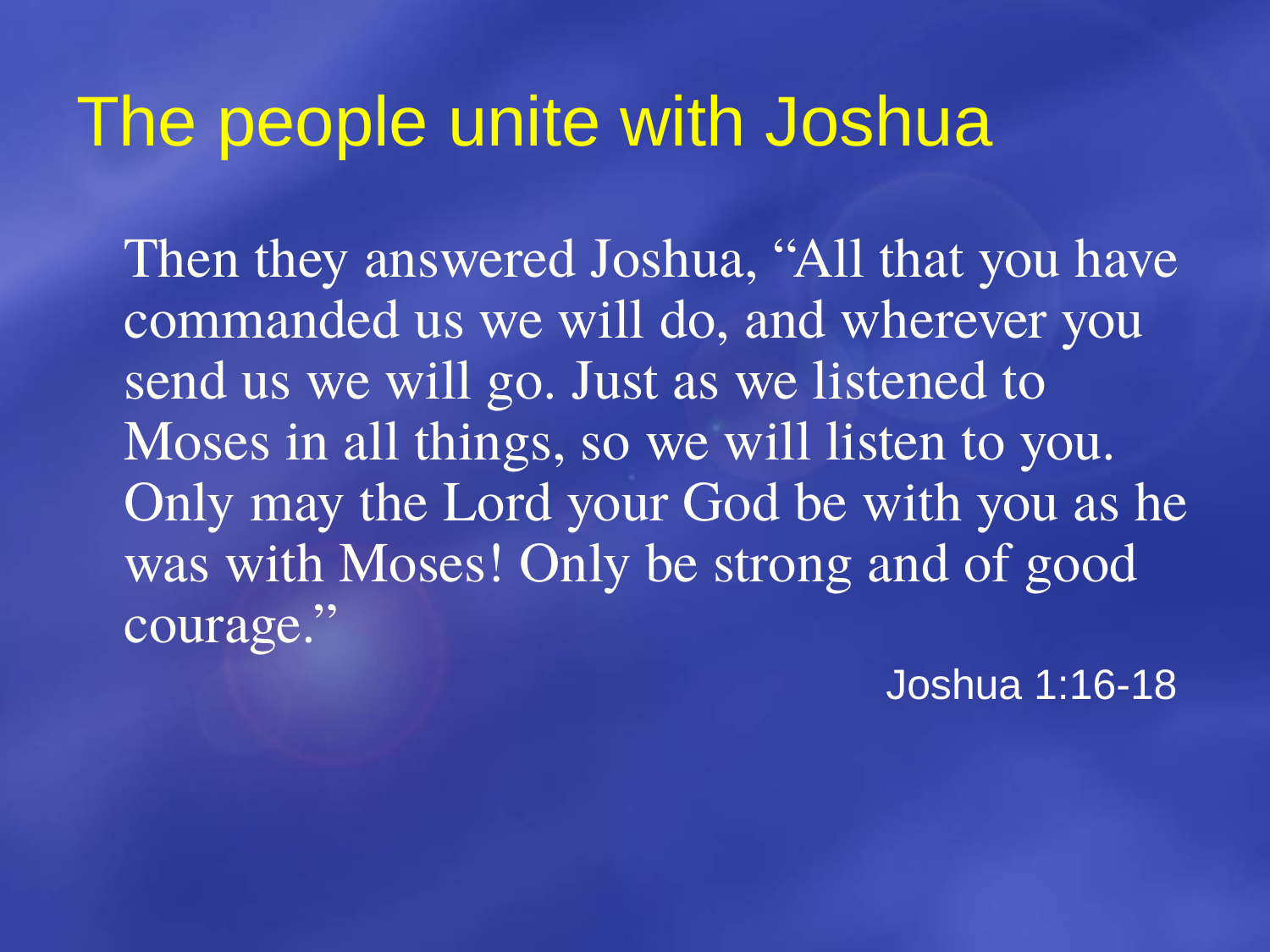

# The people unite with Joshua
	Then they answered Joshua, “All that you have commanded us we will do, and wherever you send us we will go. Just as we listened to Moses in all things, so we will listen to you. Only may the Lord your God be with you as he was with Moses! Only be strong and of good courage.”
							Joshua 1:16-18